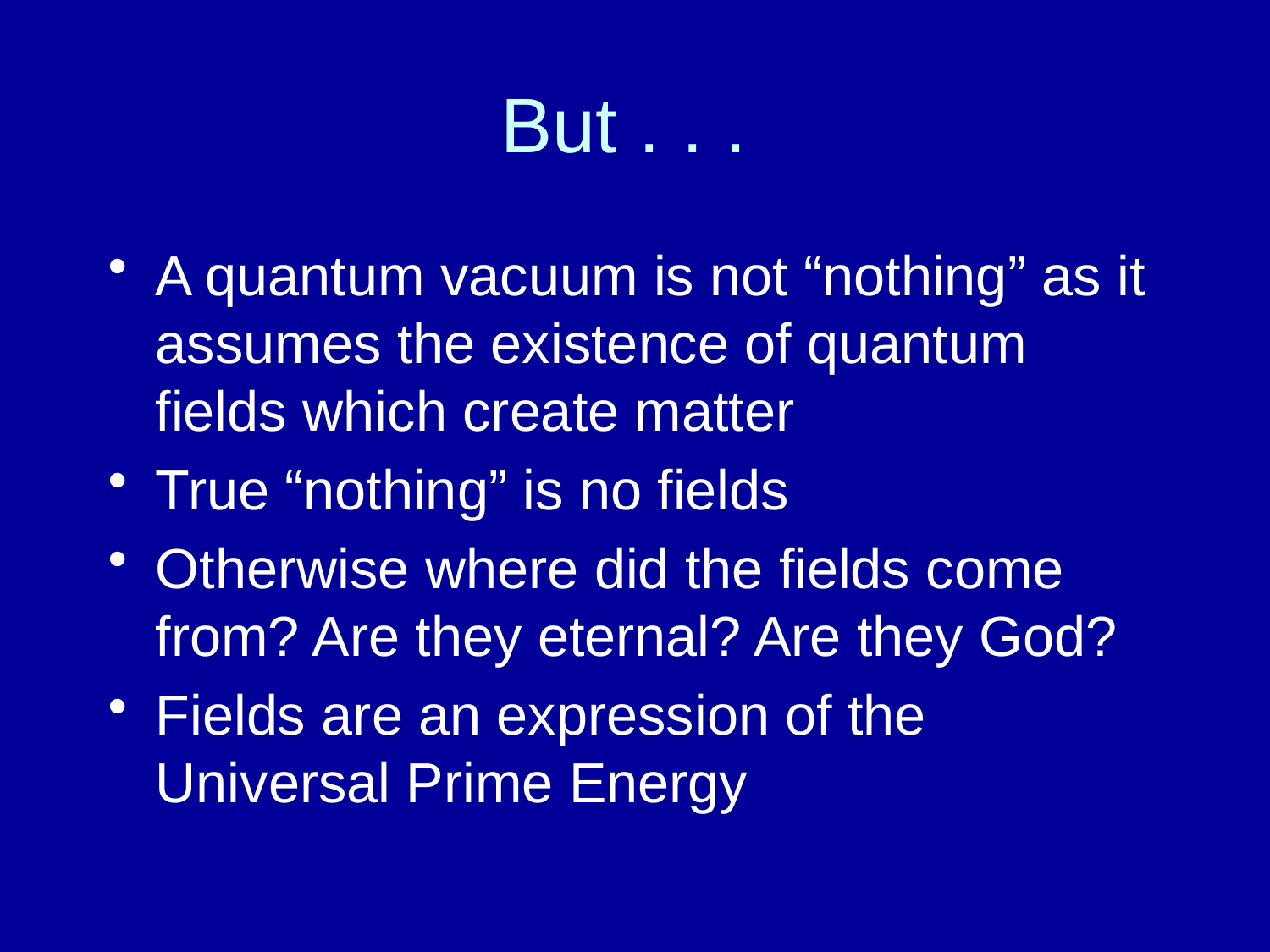

# But . . .
A quantum vacuum is not “nothing” as it assumes the existence of quantum fields which create matter
True “nothing” is no fields
Otherwise where did the fields come from? Are they eternal? Are they God?
Fields are an expression of the Universal Prime Energy